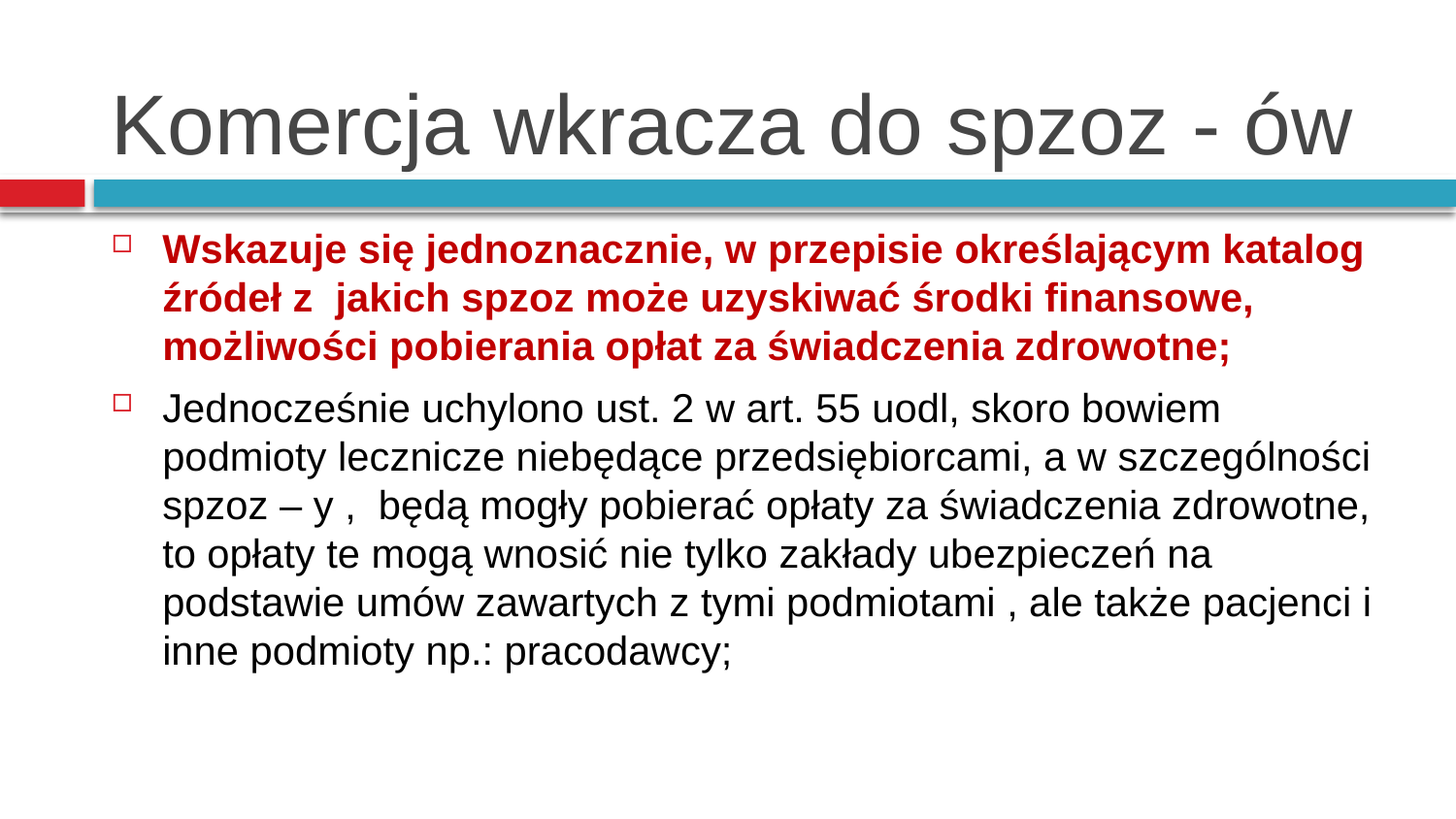

# Komercja wkracza do spzoz - ów
Wskazuje się jednoznacznie, w przepisie określającym katalog  źródeł z  jakich spzoz może uzyskiwać środki finansowe, możliwości pobierania opłat za świadczenia zdrowotne;
Jednocześnie uchylono ust. 2 w art. 55 uodl, skoro bowiem podmioty lecznicze niebędące przedsiębiorcami, a w szczególności spzoz – y ,  będą mogły pobierać opłaty za świadczenia zdrowotne, to opłaty te mogą wnosić nie tylko zakłady ubezpieczeń na podstawie umów zawartych z tymi podmiotami , ale także pacjenci i inne podmioty np.: pracodawcy;